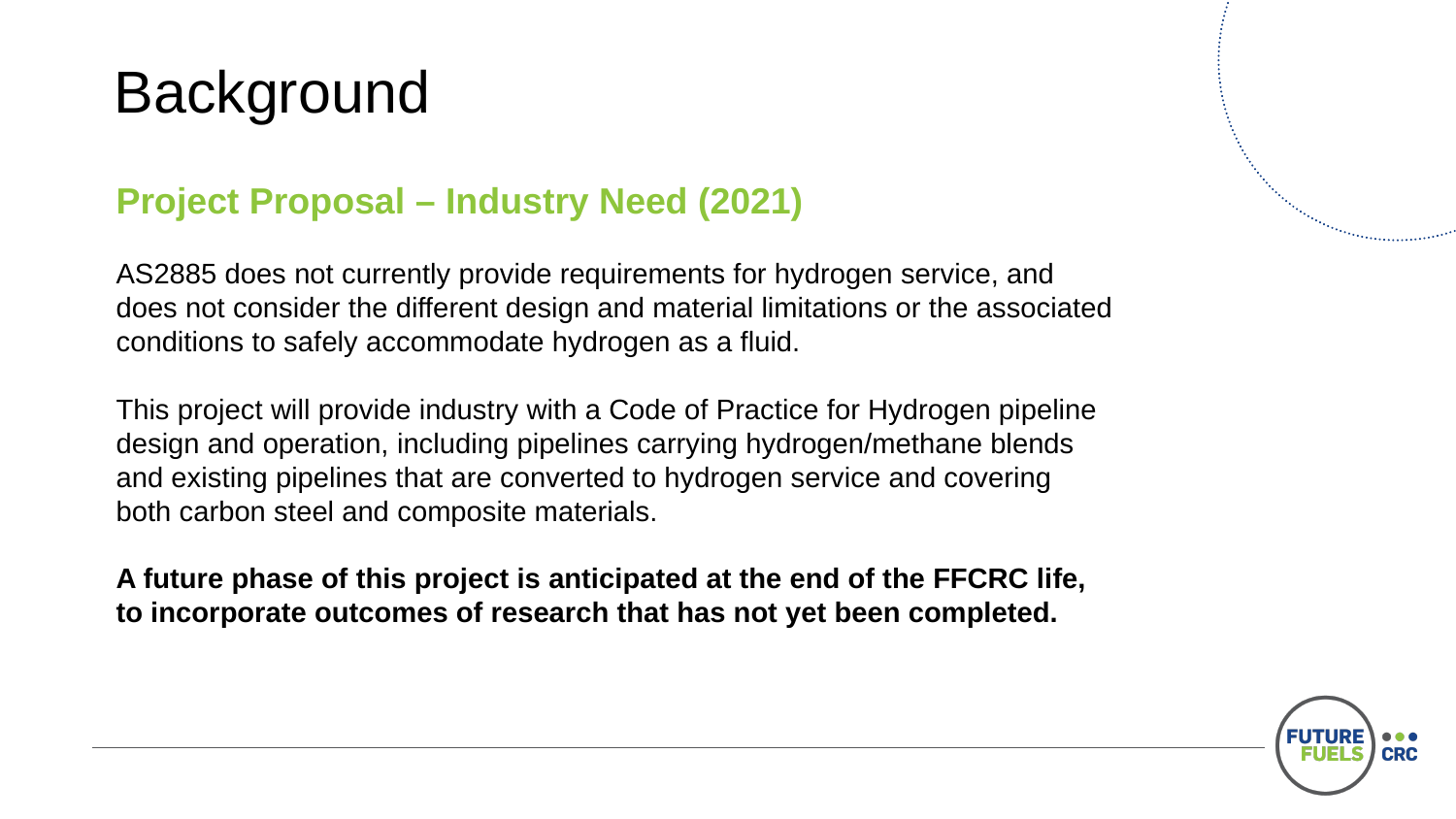

# Background
Project Proposal – Industry Need (2021)

AS2885 does not currently provide requirements for hydrogen service, and does not consider the different design and material limitations or the associated conditions to safely accommodate hydrogen as a fluid.

This project will provide industry with a Code of Practice for Hydrogen pipeline design and operation, including pipelines carrying hydrogen/methane blends and existing pipelines that are converted to hydrogen service and covering both carbon steel and composite materials.

A future phase of this project is anticipated at the end of the FFCRC life, to incorporate outcomes of research that has not yet been completed.